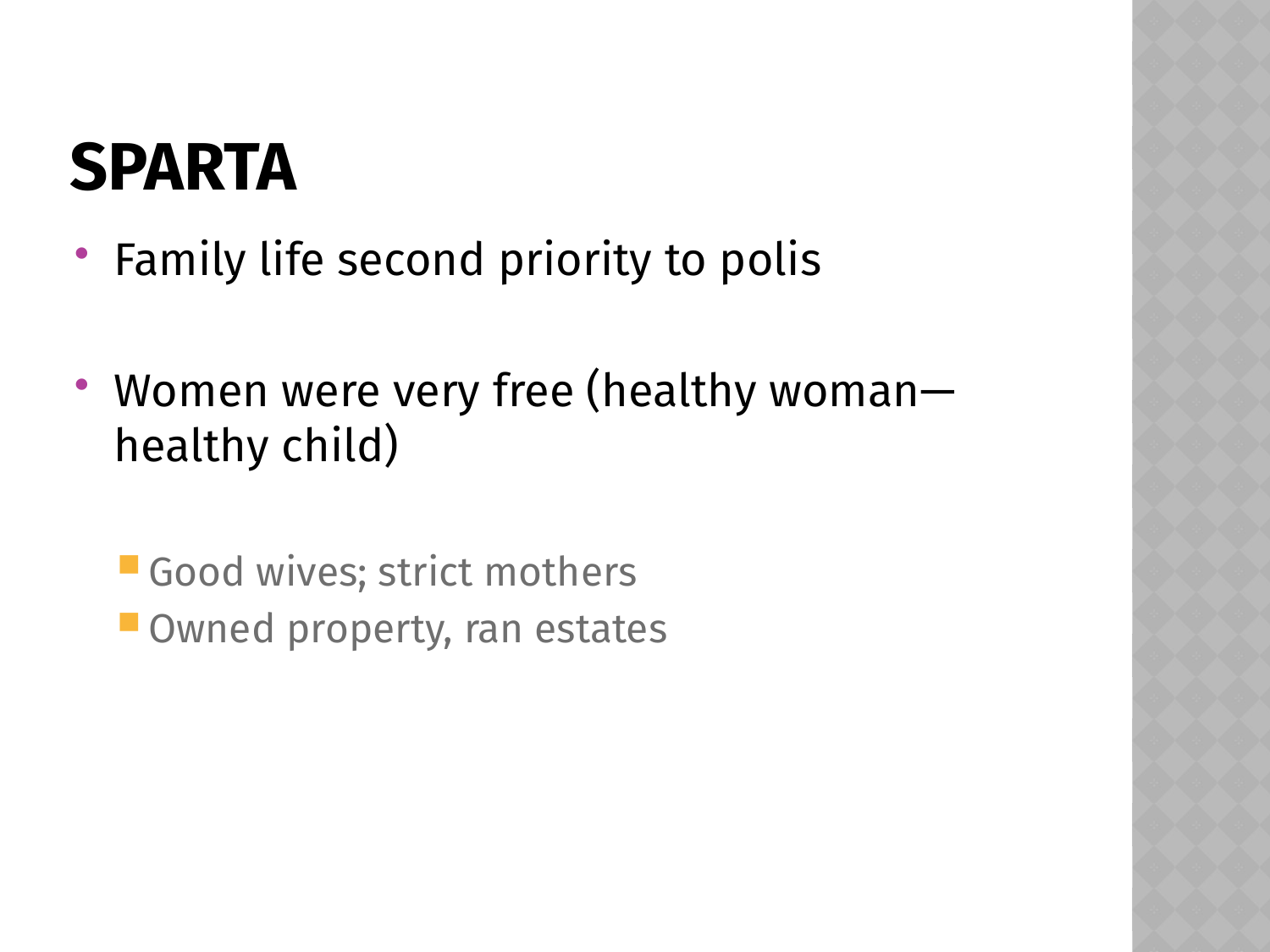

# Sparta
Family life second priority to polis

Women were very free (healthy woman—healthy child)

Good wives; strict mothers
Owned property, ran estates